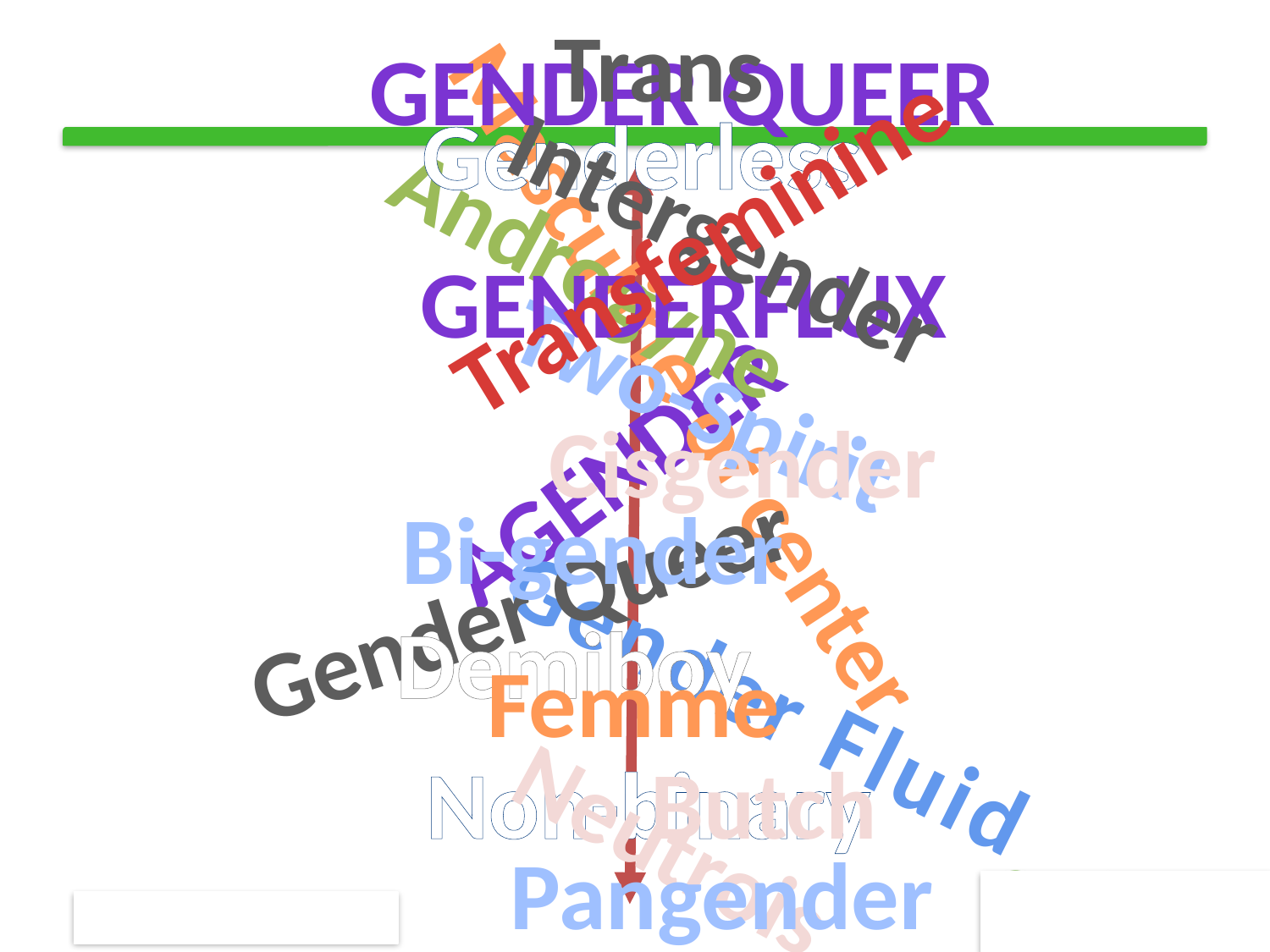

Trans
Gender Queer
Genderless

Intergender
Transfeminine
Androgyne
Genderflux
Masculine of center
Two-Spirit
Cisgender
Agender
Bi-gender
Gender Queer
Demiboy
Gender Fluid
Femme
Non-binary
Butch
Neutrois
Pangender